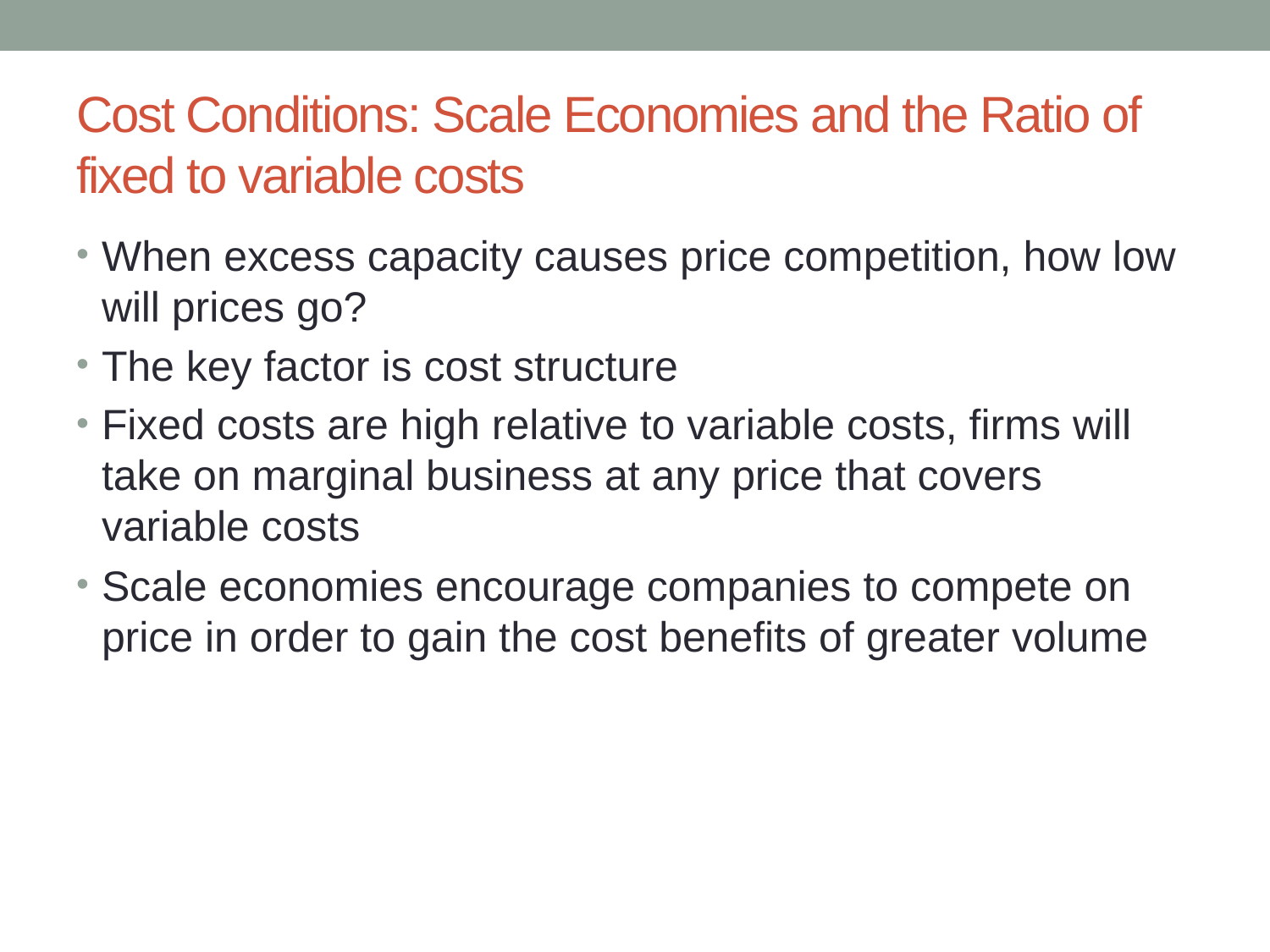

# Cost Conditions: Scale Economies and the Ratio of fixed to variable costs
When excess capacity causes price competition, how low will prices go?
The key factor is cost structure
Fixed costs are high relative to variable costs, firms will take on marginal business at any price that covers variable costs
Scale economies encourage companies to compete on price in order to gain the cost benefits of greater volume